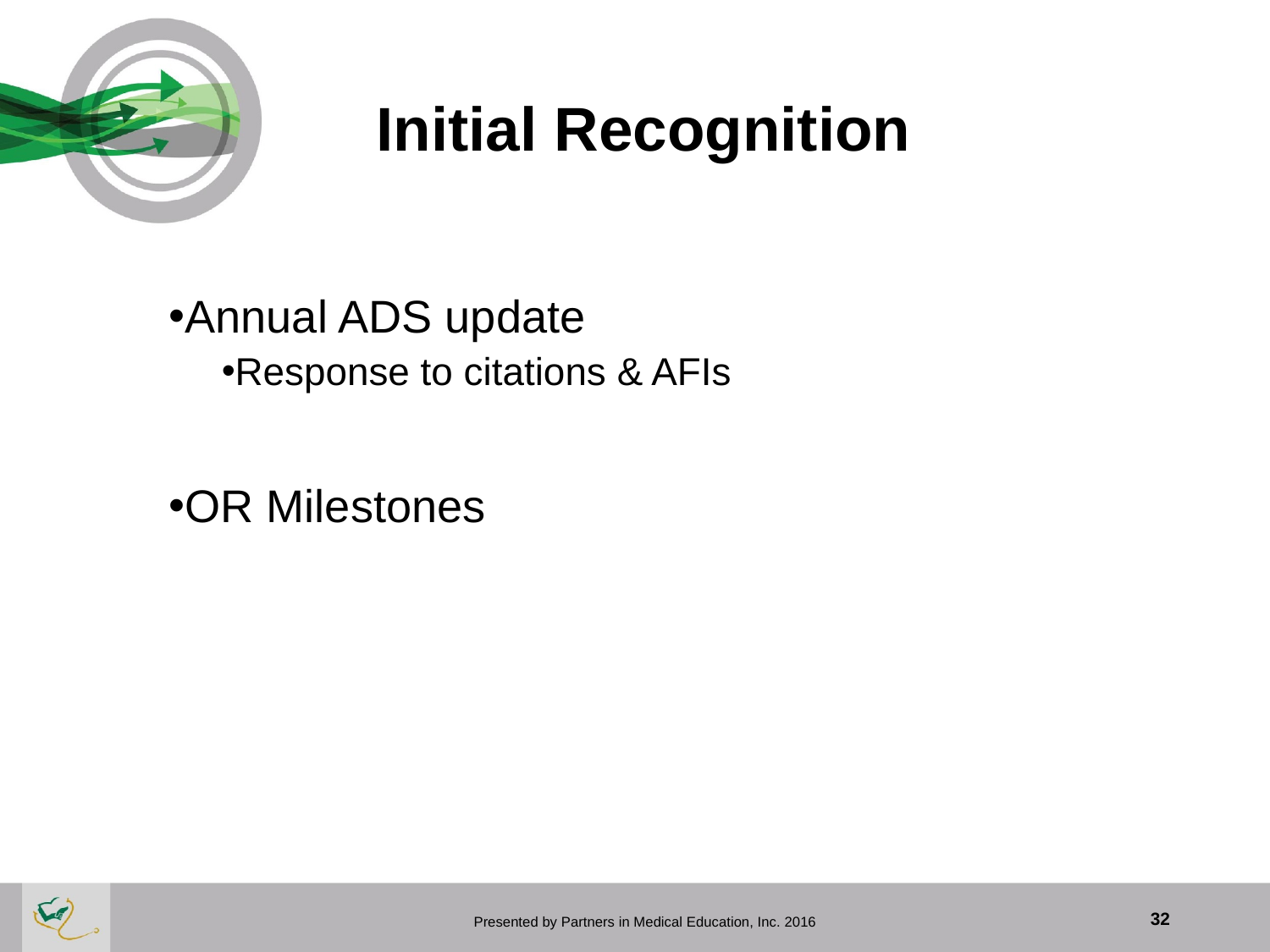

# Initial Recognition
Annual ADS update
Response to citations & AFIs

OR Milestones

     Presented by Partners in Medical Education, Inc. 2016
32